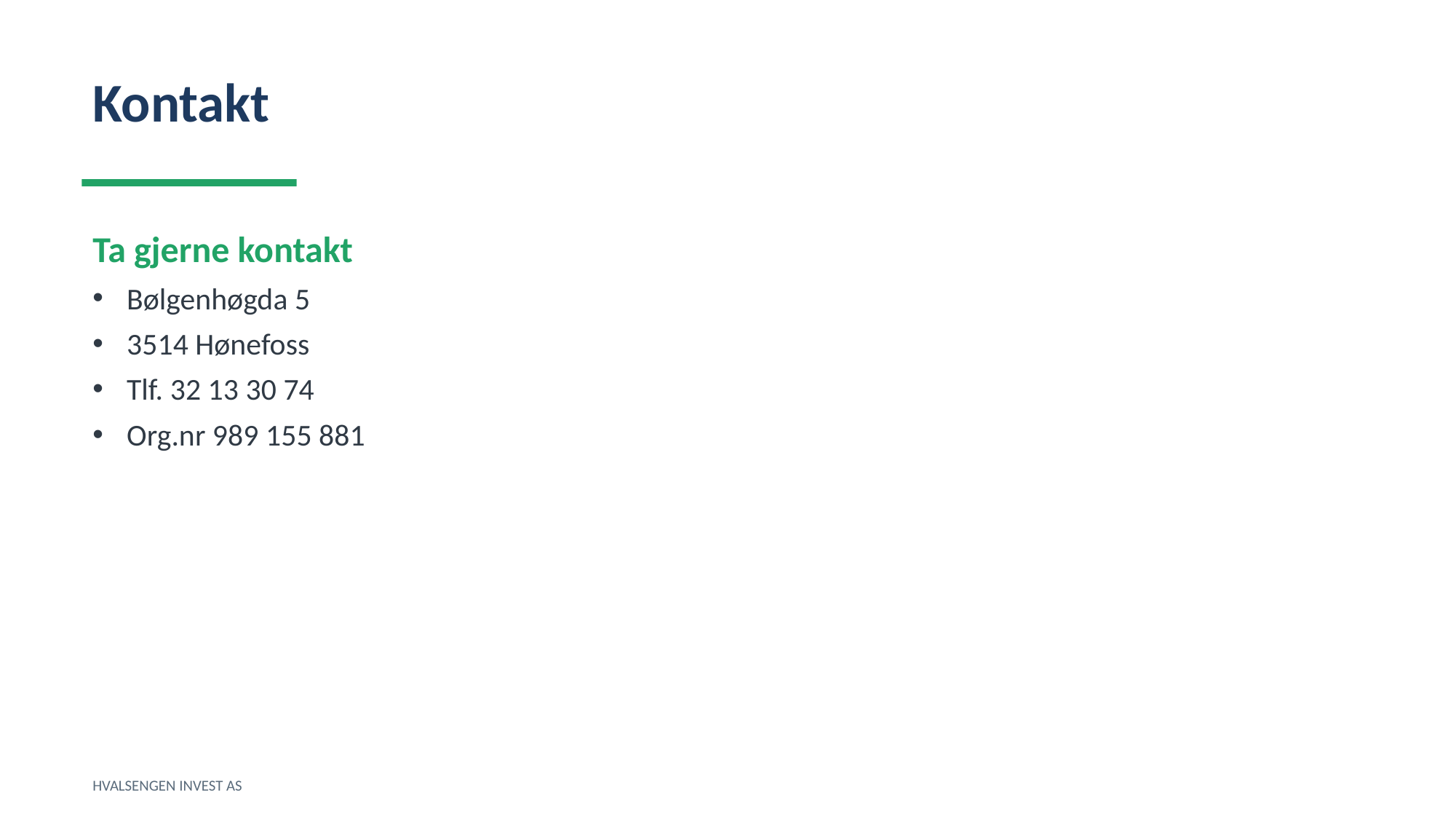

Kontakt

Ta gjerne kontakt
Bølgenhøgda 5
3514 Hønefoss
Tlf. 32 13 30 74
Org.nr 989 155 881
HVALSENGEN INVEST AS